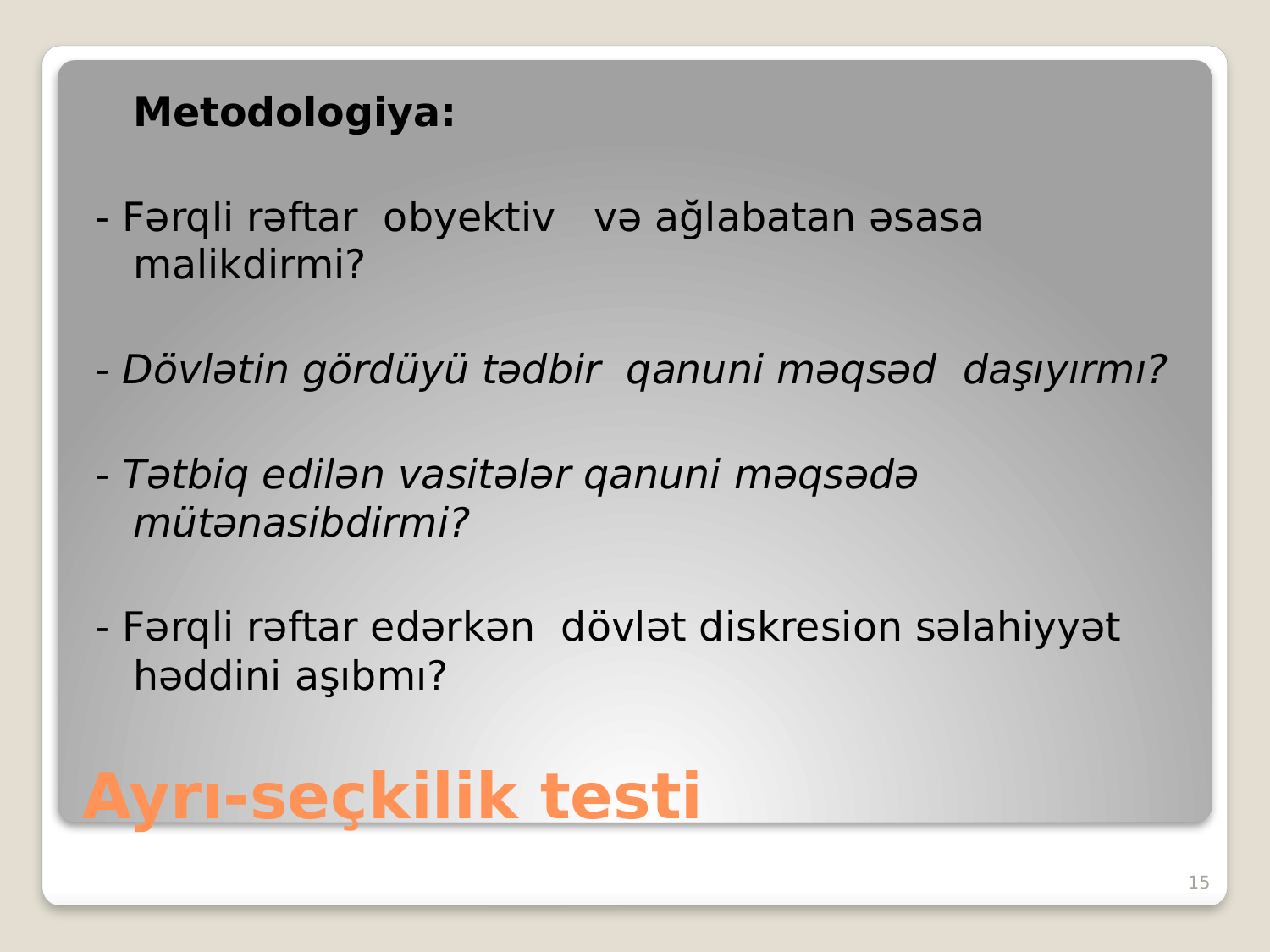

Metodologiya:

- Fərqli rəftar  obyektiv   və ağlabatan əsasa malikdirmi?

- Dövlətin gördüyü tədbir  qanuni məqsəd  daşıyırmı?

- Tətbiq edilən vasitələr qanuni məqsədə  mütənasibdirmi?

- Fərqli rəftar edərkən  dövlət diskresion səlahiyyət həddini aşıbmı?

# Ayrı-seçkilik testi
15